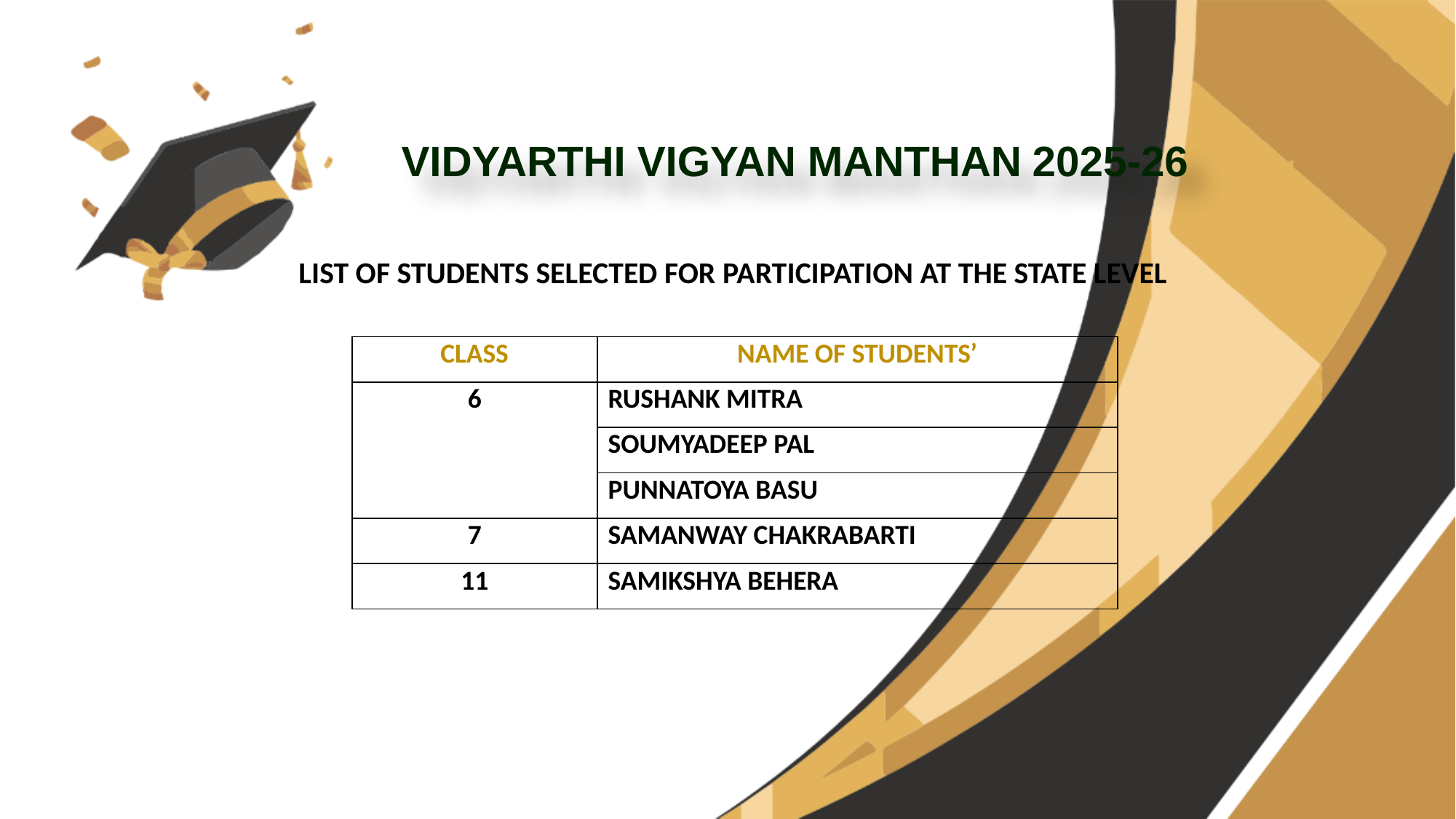

VIDYARTHI VIGYAN MANTHAN 2025-26

LIST OF STUDENTS SELECTED FOR PARTICIPATION AT THE STATE LEVEL
| CLASS | NAME OF STUDENTS’ |
| --- | --- |
| 6 | RUSHANK MITRA |
|  | SOUMYADEEP PAL |
|  | PUNNATOYA BASU |
| 7 | SAMANWAY CHAKRABARTI |
| 11 | SAMIKSHYA BEHERA |